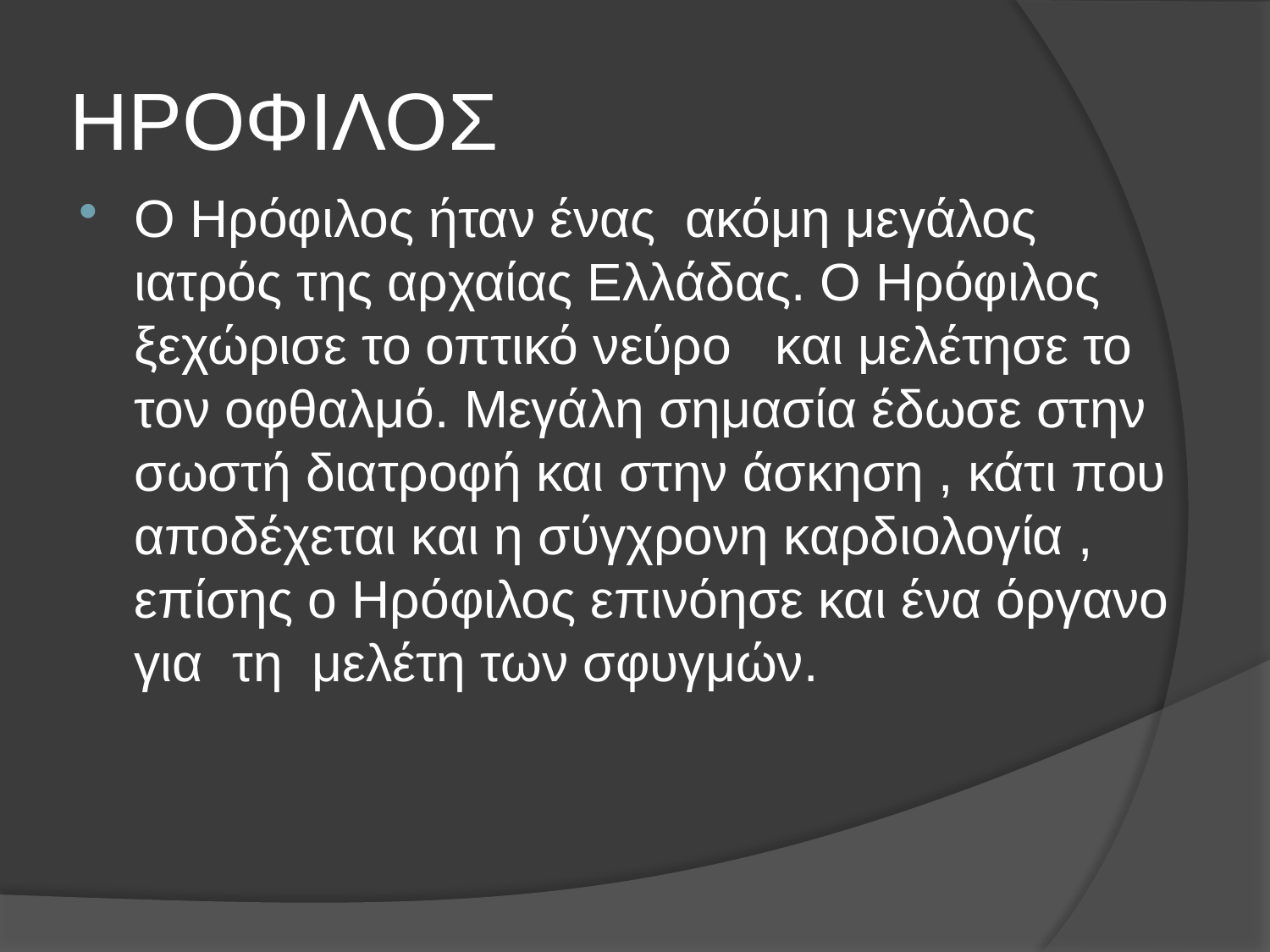

# ΗΡΟΦΙΛΟΣ
Ο Ηρόφιλος ήταν ένας  ακόμη μεγάλος  ιατρός της αρχαίας Ελλάδας. Ο Ηρόφιλος ξεχώρισε το οπτικό νεύρο   και μελέτησε το   τον οφθαλμό. Μεγάλη σημασία έδωσε στην  σωστή διατροφή και στην άσκηση , κάτι που αποδέχεται και η σύγχρονη καρδιολογία , επίσης ο Ηρόφιλος επινόησε και ένα όργανο για  τη  μελέτη των σφυγμών.